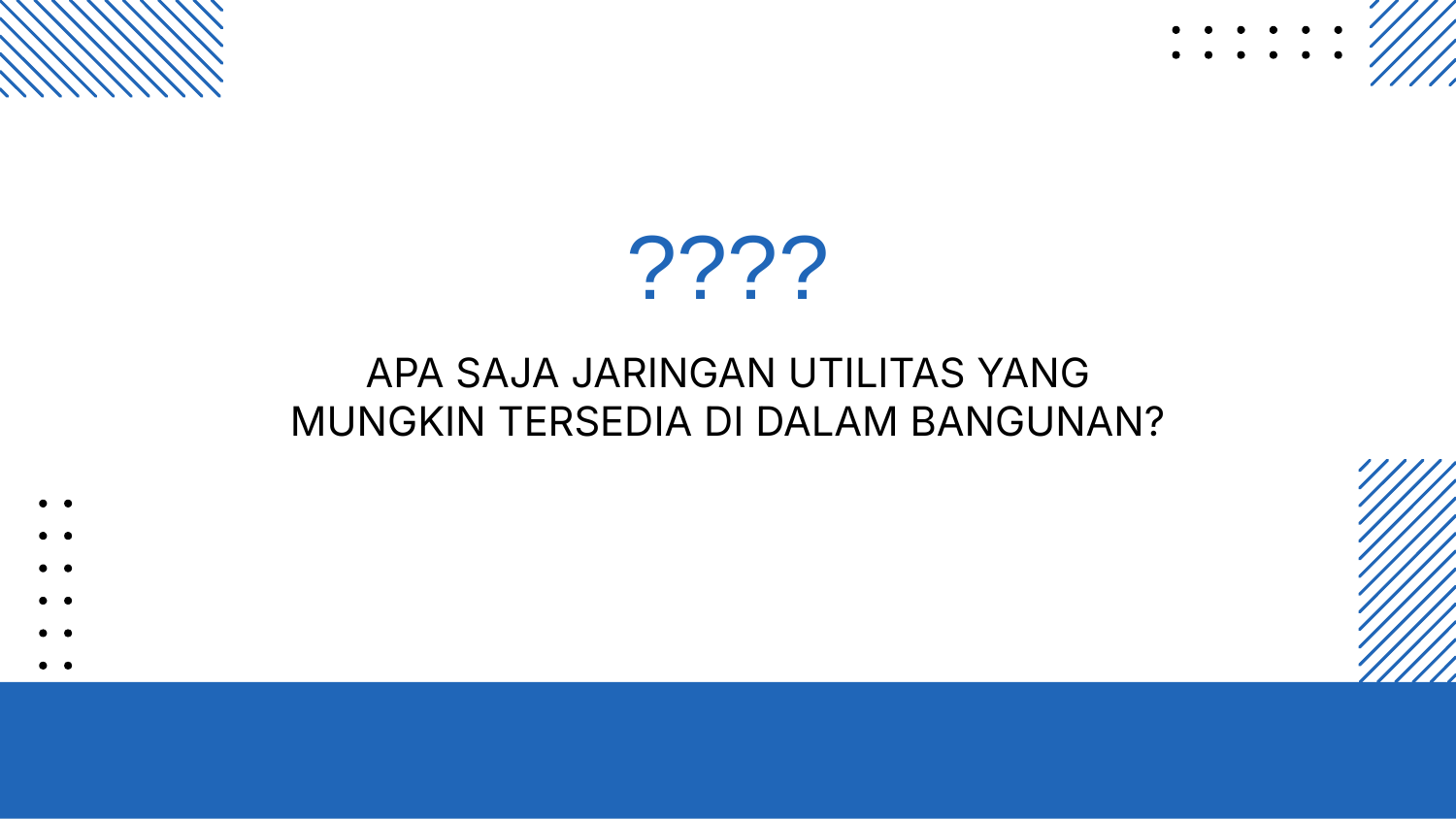

# ????
APA SAJA JARINGAN UTILITAS YANG MUNGKIN TERSEDIA DI DALAM BANGUNAN?